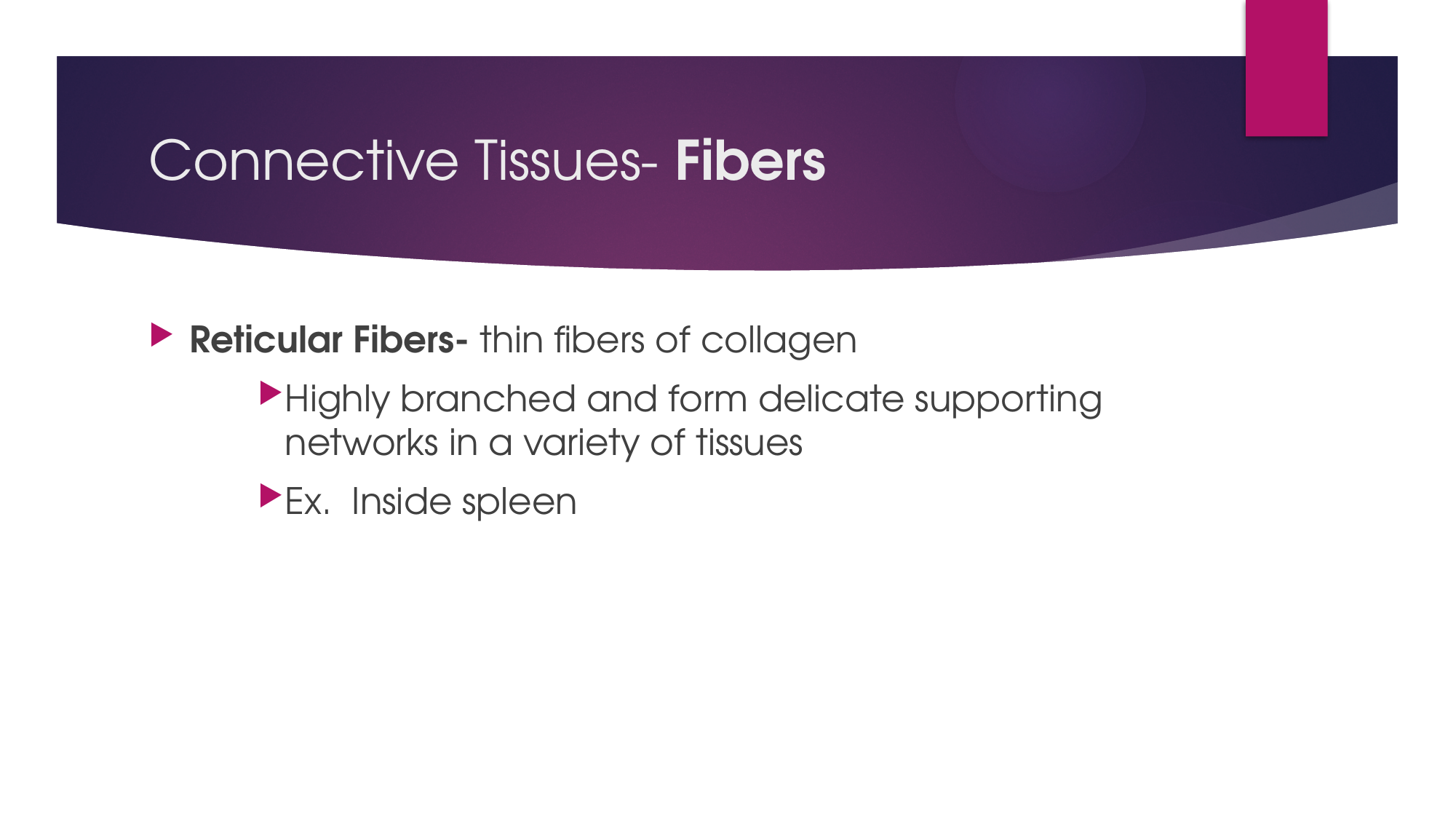

# Connective Tissues- Fibers
Reticular Fibers- thin fibers of collagen
Highly branched and form delicate supporting networks in a variety of tissues
Ex.  Inside spleen